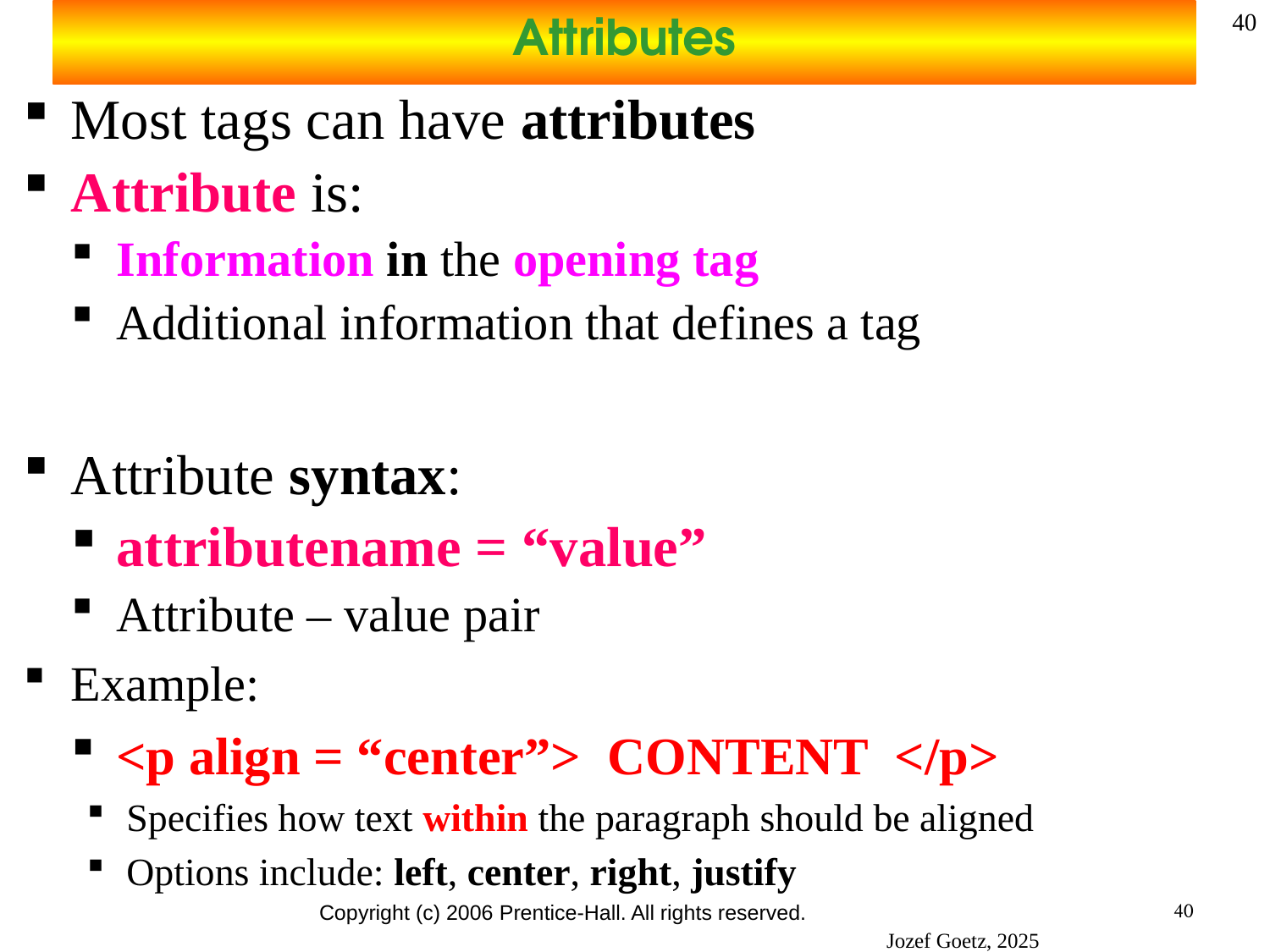

Attributes
40
Most tags can have attributes
Attribute is:
Information in the opening tag
Additional information that defines a tag

Attribute syntax:
attributename = “value”
Attribute – value pair
Example:
<p align = “center”>  CONTENT  </p>
Specifies how text within the paragraph should be aligned
Options include: left, center, right, justify

40
Copyright (c) 2006 Prentice-Hall. All rights reserved.